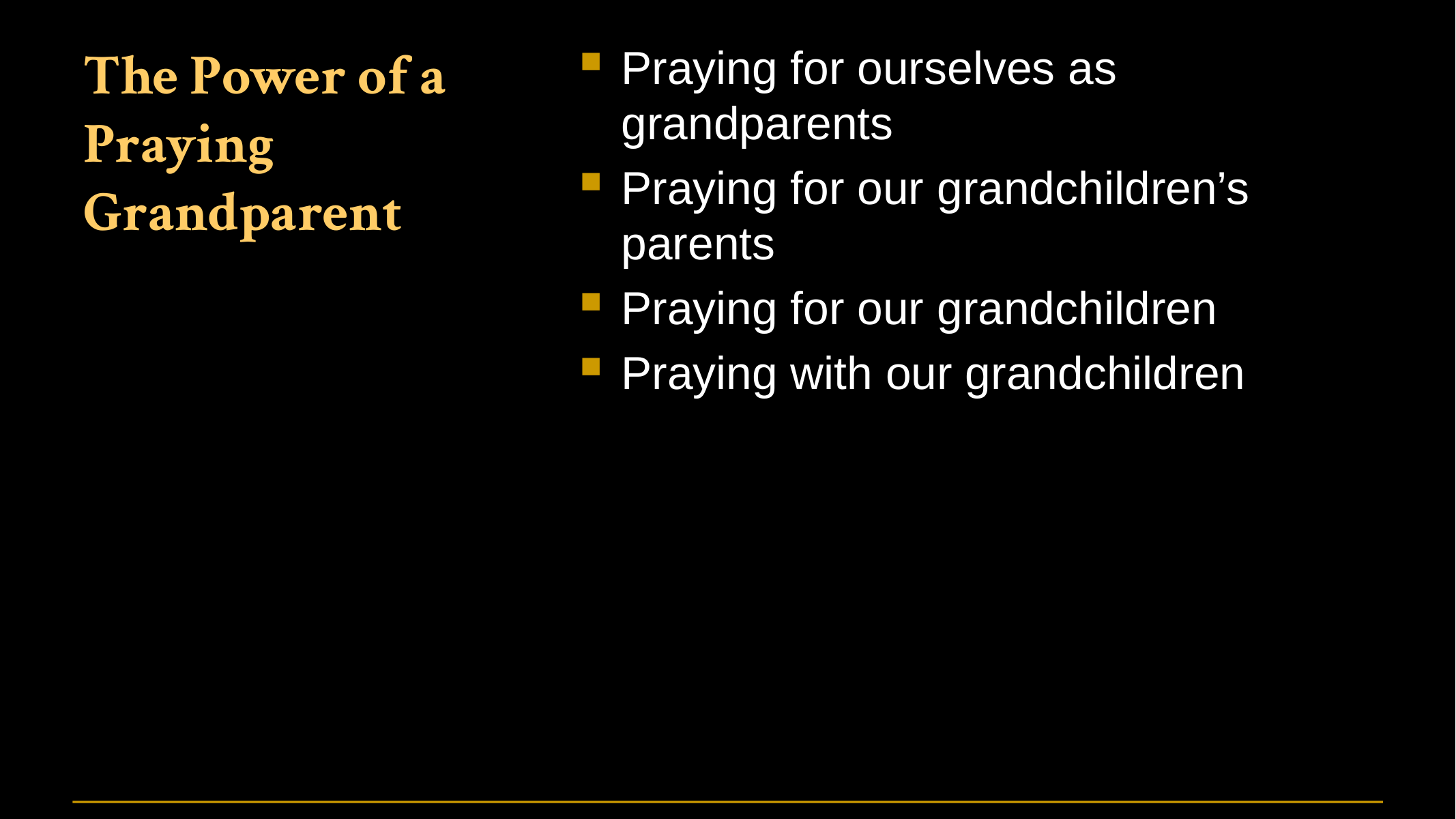

# The Power of a Praying Grandparent
Praying for ourselves as grandparents
Praying for our grandchildren’s parents
Praying for our grandchildren
Praying with our grandchildren